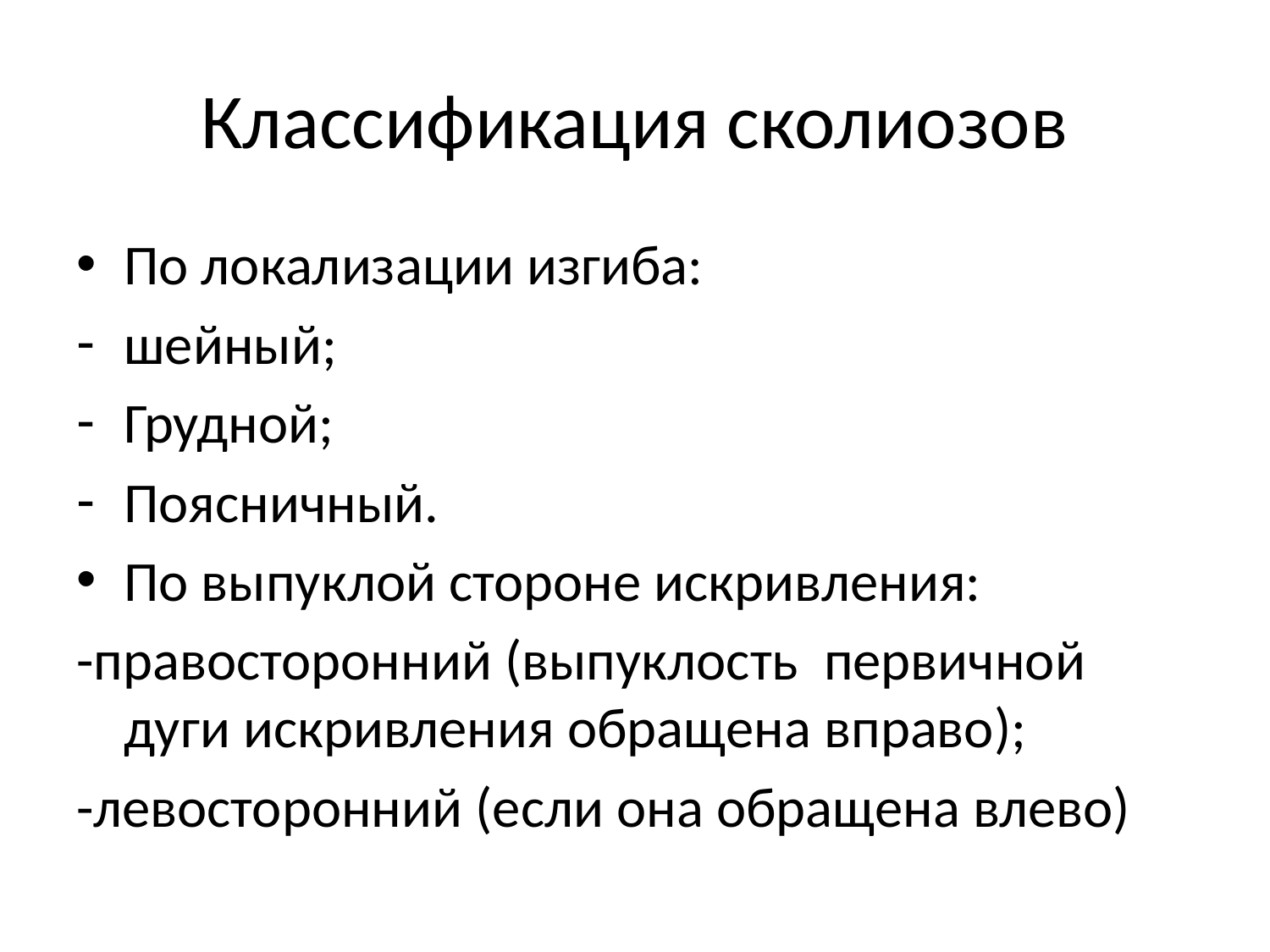

# Классификация сколиозов
По локализации изгиба:
шейный;
Грудной;
Поясничный.
По выпуклой стороне искривления:
-правосторонний (выпуклость  первичной дуги искривления обращена вправо);
-левосторонний (если она обращена влево)